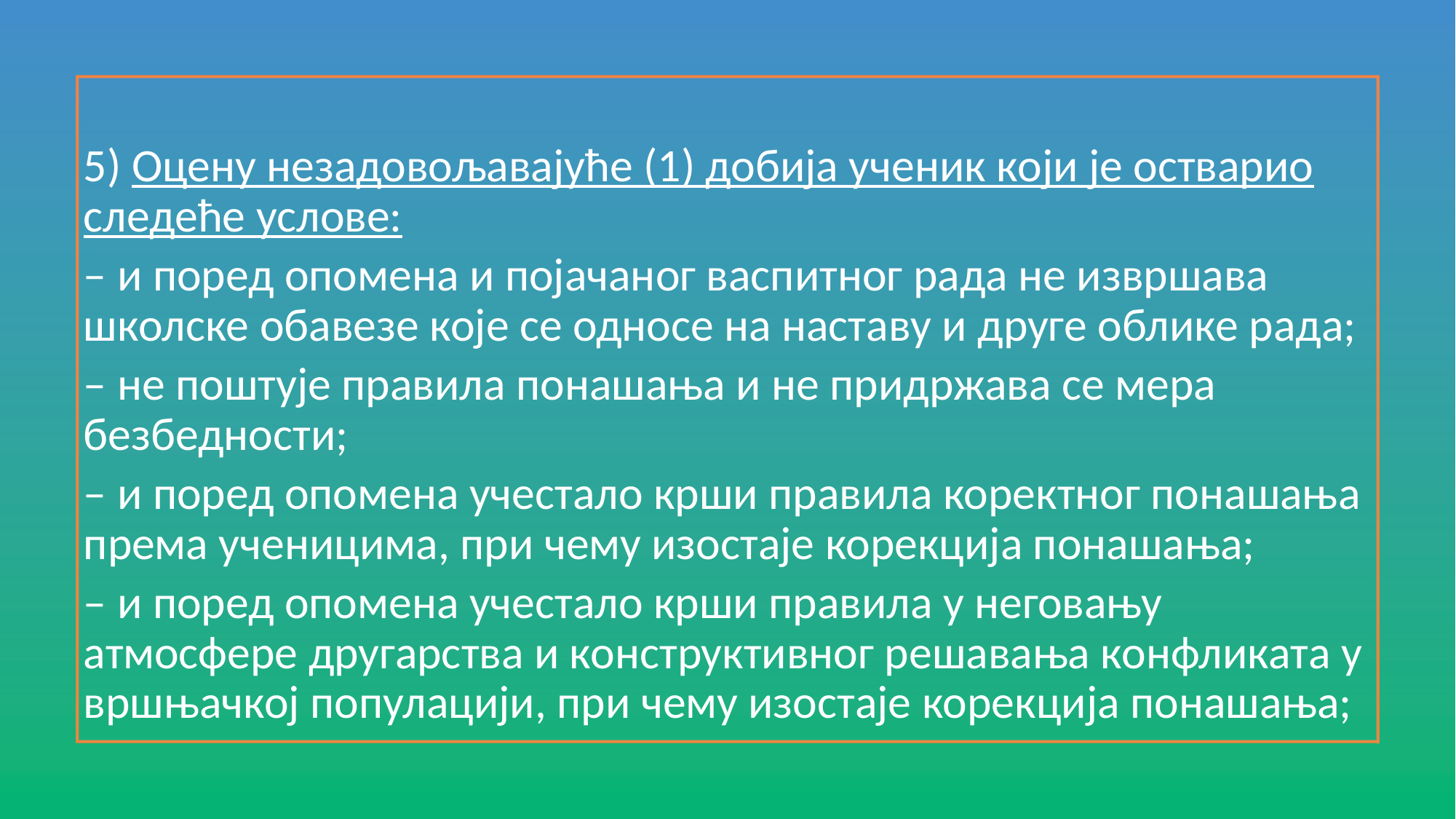

5) Оцену незадовољавајуће (1) добија ученик који је остварио следеће услове:
– и поред опомена и појачаног васпитног рада не извршава школске обавезе које се односе на наставу и друге облике рада;
– не поштује правила понашања и не придржава се мера безбедности;
– и поред опомена учестало крши правила коректног понашања према ученицима, при чему изостаје корекција понашања;
– и поред опомена учестало крши правила у неговању атмосфере другарства и конструктивног решавања конфликата у вршњачкој популацији, при чему изостаје корекција понашања;